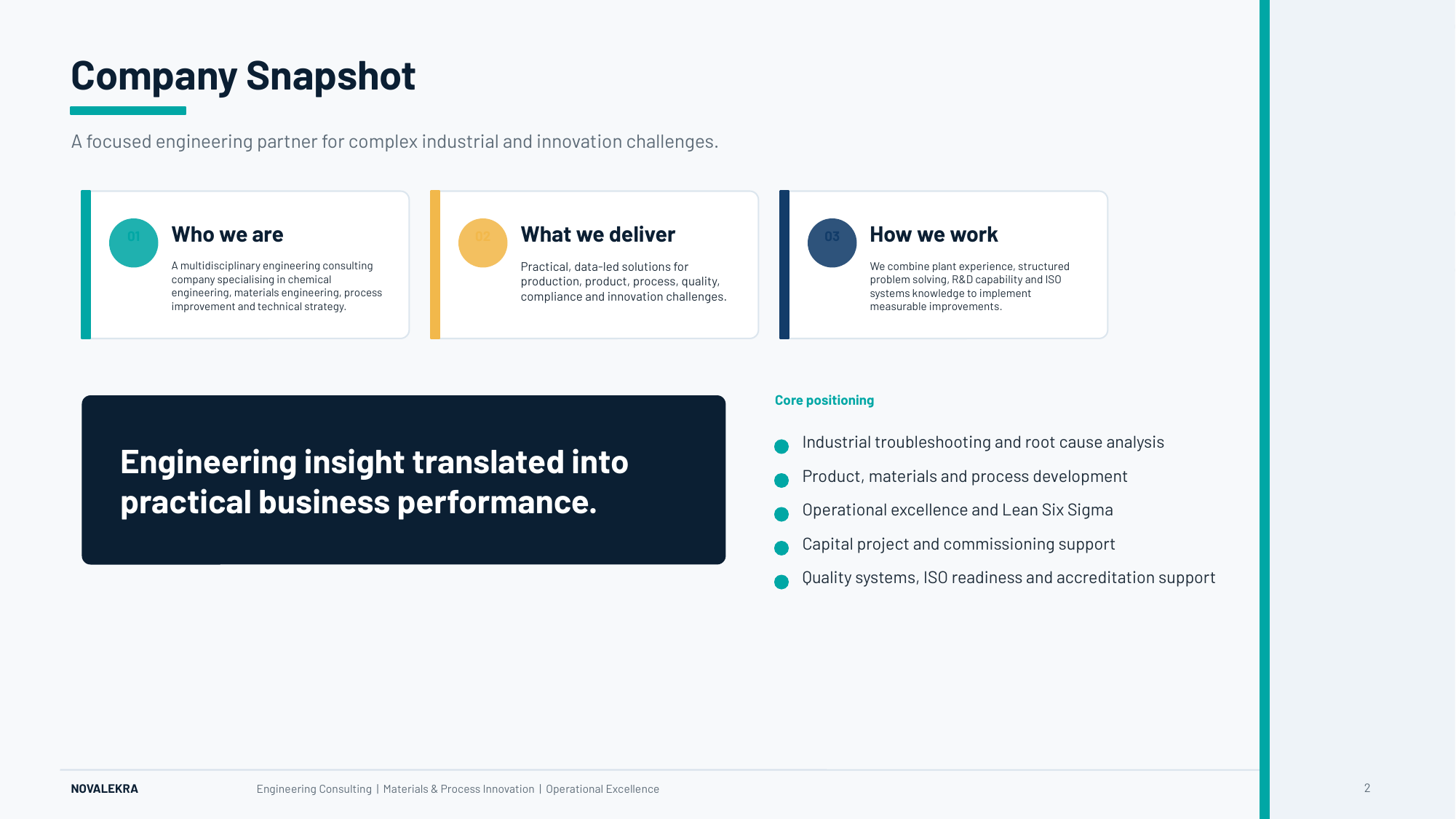

Company Snapshot

A focused engineering partner for complex industrial and innovation challenges.

Who we are

What we deliver

How we work
01
02
03
A multidisciplinary engineering consulting company specialising in chemical engineering, materials engineering, process improvement and technical strategy.
Practical, data-led solutions for production, product, process, quality, compliance and innovation challenges.
We combine plant experience, structured problem solving, R&D capability and ISO systems knowledge to implement measurable improvements.
Core positioning

Industrial troubleshooting and root cause analysis
Engineering insight translated into practical business performance.

Product, materials and process development

Operational excellence and Lean Six Sigma

Capital project and commissioning support

Quality systems, ISO readiness and accreditation support

2